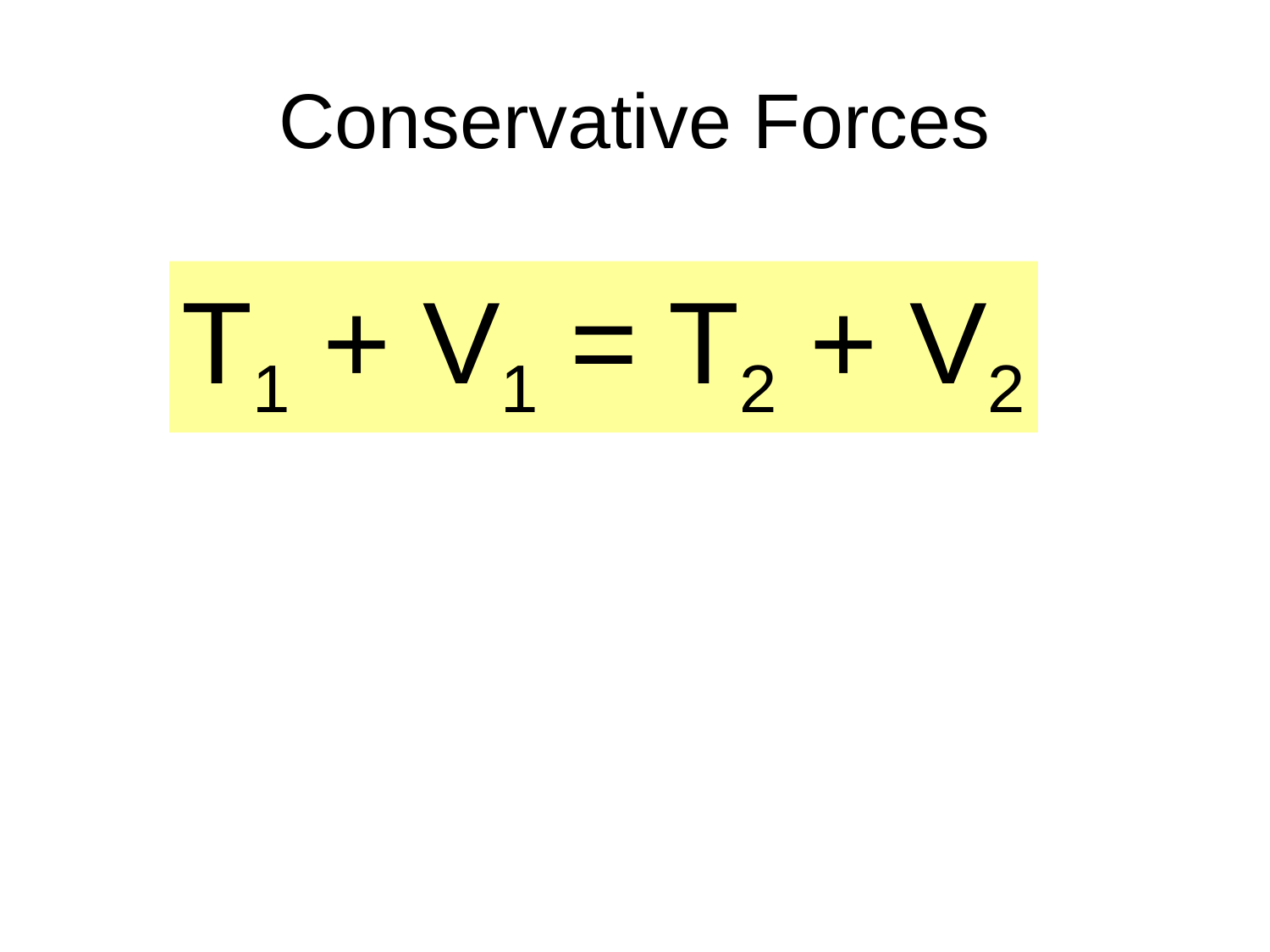

Conservative Forces
T1 + V1 = T2 + V2